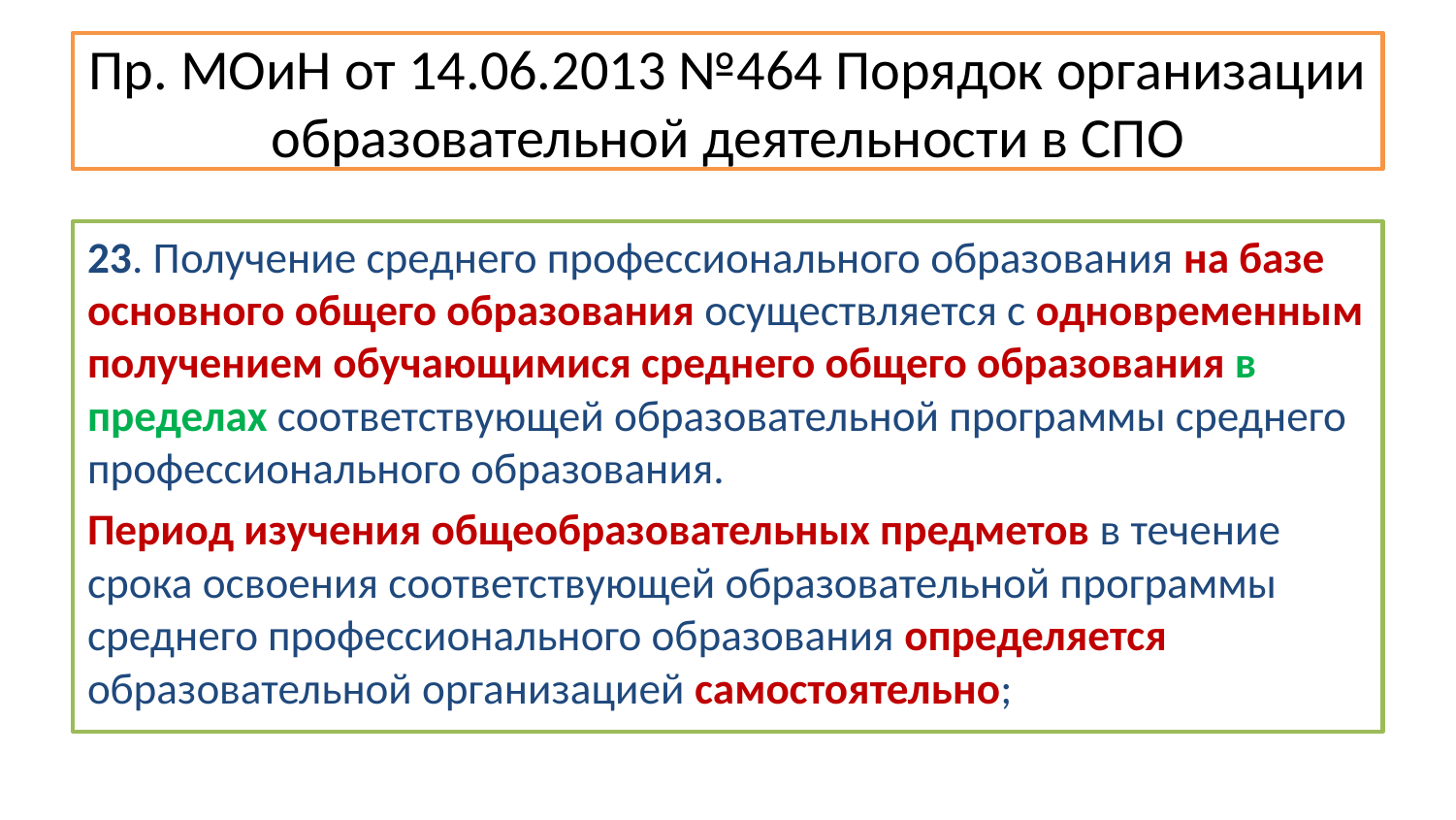

# Пр. МОиН от 14.06.2013 №464 Порядок организации образовательной деятельности в СПО
23. Получение среднего профессионального образования на базе основного общего образования осуществляется с одновременным получением обучающимися среднего общего образования в пределах соответствующей образовательной программы среднего профессионального образования.
Период изучения общеобразовательных предметов в течение срока освоения соответствующей образовательной программы среднего профессионального образования определяется образовательной организацией самостоятельно;